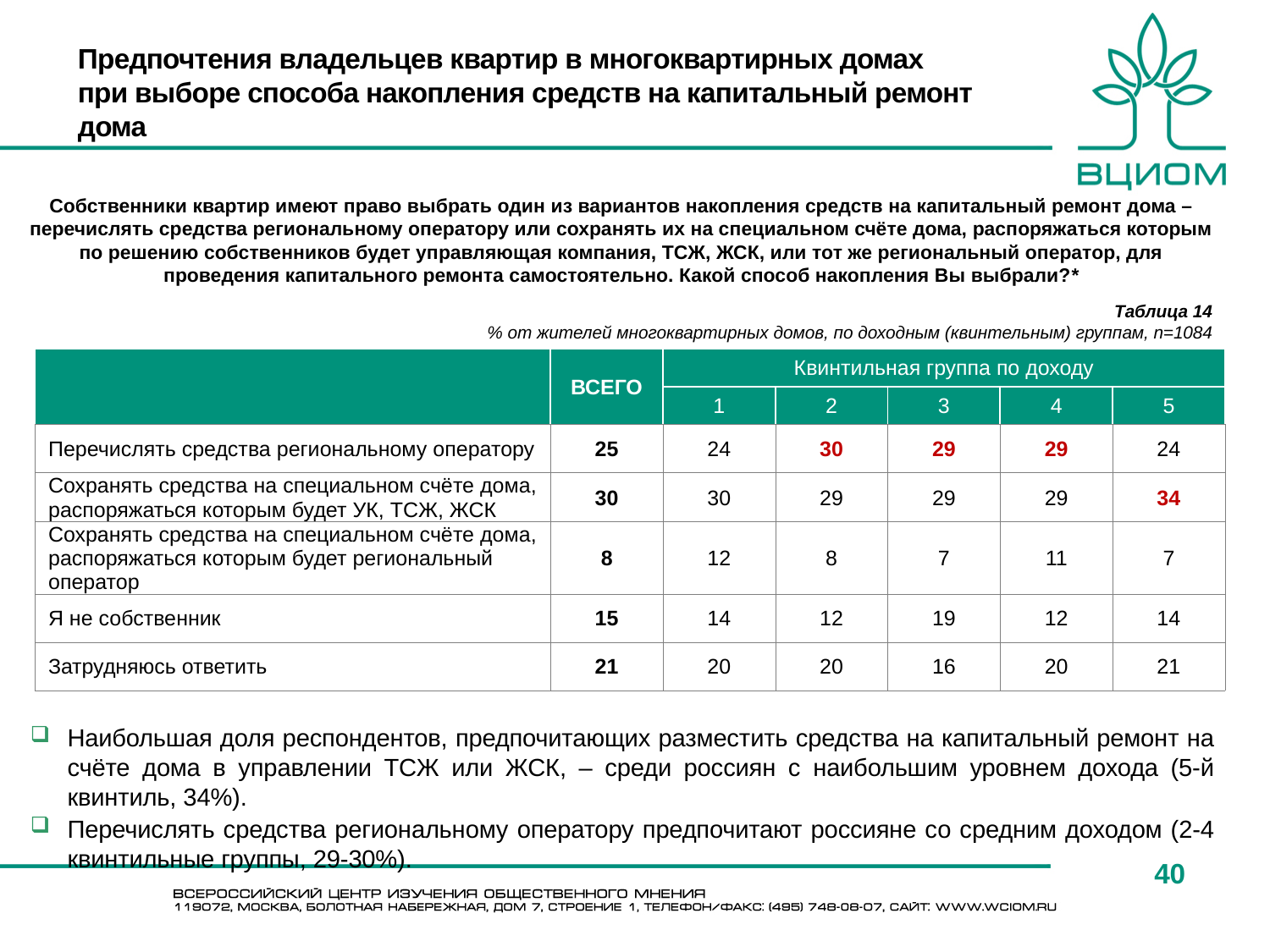

Предпочтения владельцев квартир в многоквартирных домах
при выборе способа накопления средств на капитальный ремонт дома
Собственники квартир имеют право выбрать один из вариантов накопления средств на капитальный ремонт дома – перечислять средства региональному оператору или сохранять их на специальном счёте дома, распоряжаться которым по решению собственников будет управляющая компания, ТСЖ, ЖСК, или тот же региональный оператор, для проведения капитального ремонта самостоятельно. Какой способ накопления Вы выбрали?*

Таблица 14
% от жителей многоквартирных домов, по доходным (квинтельным) группам, n=1084

|  | ВСЕГО | Квинтильная группа по доходу |  |  |  |  |
| --- | --- | --- | --- | --- | --- | --- |
|  |  | 1 | 2 | 3 | 4 | 5 |
| Перечислять средства региональному оператору | 25 | 24 | 30 | 29 | 29 | 24 |
| Сохранять средства на специальном счёте дома, распоряжаться которым будет УК, ТСЖ, ЖСК | 30 | 30 | 29 | 29 | 29 | 34 |
| Сохранять средства на специальном счёте дома, распоряжаться которым будет региональный оператор | 8 | 12 | 8 | 7 | 11 | 7 |
| Я не собственник | 15 | 14 | 12 | 19 | 12 | 14 |
| Затрудняюсь ответить | 21 | 20 | 20 | 16 | 20 | 21 |
Наибольшая доля респондентов, предпочитающих разместить средства на капитальный ремонт на счёте дома в управлении ТСЖ или ЖСК, – среди россиян с наибольшим уровнем дохода (5-й квинтиль, 34%).
Перечислять средства региональному оператору предпочитают россияне со средним доходом (2-4 квинтильные группы, 29-30%).
40